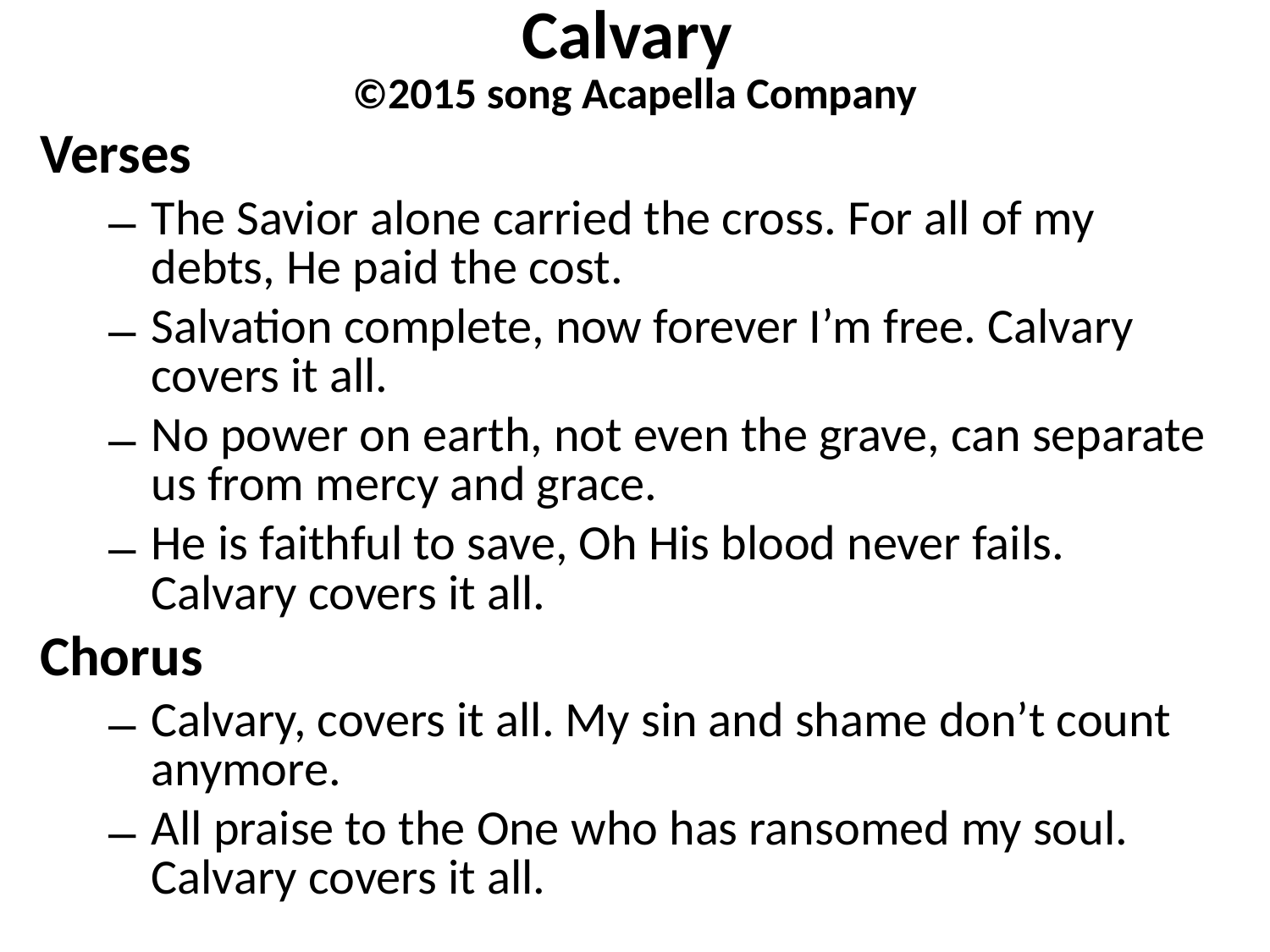

# Calvary ©2015 song Acapella Company
Verses
The Savior alone carried the cross. For all of my debts, He paid the cost.
Salvation complete, now forever I’m free. Calvary covers it all.
No power on earth, not even the grave, can separate us from mercy and grace.
He is faithful to save, Oh His blood never fails. Calvary covers it all.
Chorus
Calvary, covers it all. My sin and shame don’t count anymore.
All praise to the One who has ransomed my soul.  Calvary covers it all.